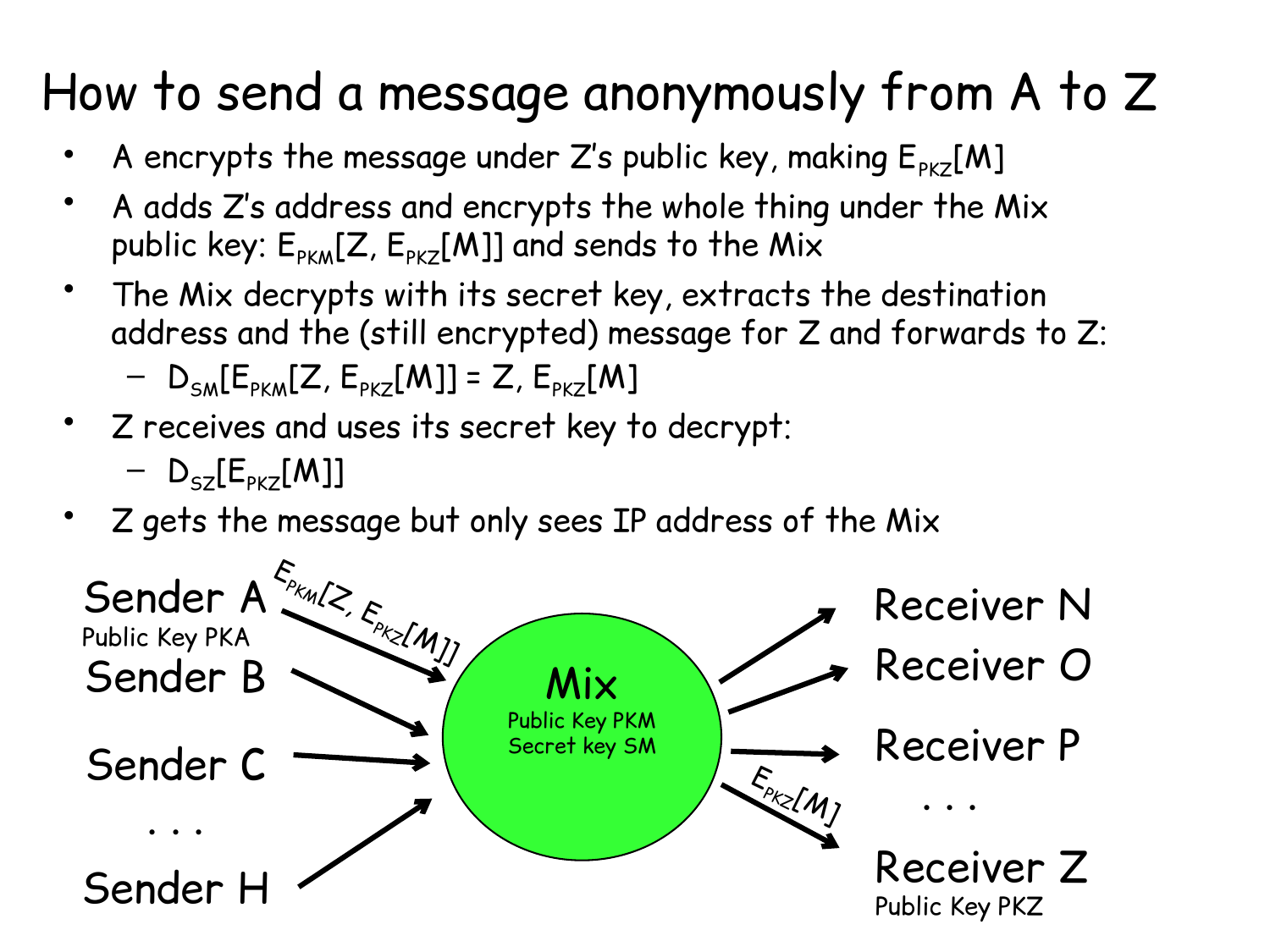

# How to send a message anonymously from A to Z
A encrypts the message under Z’s public key, making EPKZ[M]
A adds Z’s address and encrypts the whole thing under the Mix public key: EPKM[Z, EPKZ[M]] and sends to the Mix
The Mix decrypts with its secret key, extracts the destination address and the (still encrypted) message for Z and forwards to Z:
DSM[EPKM[Z, EPKZ[M]] = Z, EPKZ[M]
Z receives and uses its secret key to decrypt:
DSZ[EPKZ[M]]
Z gets the message but only sees IP address of the Mix

Sender A
Public Key PKA
Receiver N
Mix
Public Key PKM Secret key SM
Receiver O
Sender B
Receiver P
Sender C
. . .
. . .
Receiver Z
Public Key PKZ
Sender H
EPKM[Z, EPKZ[M]]
 EPKZ[M]